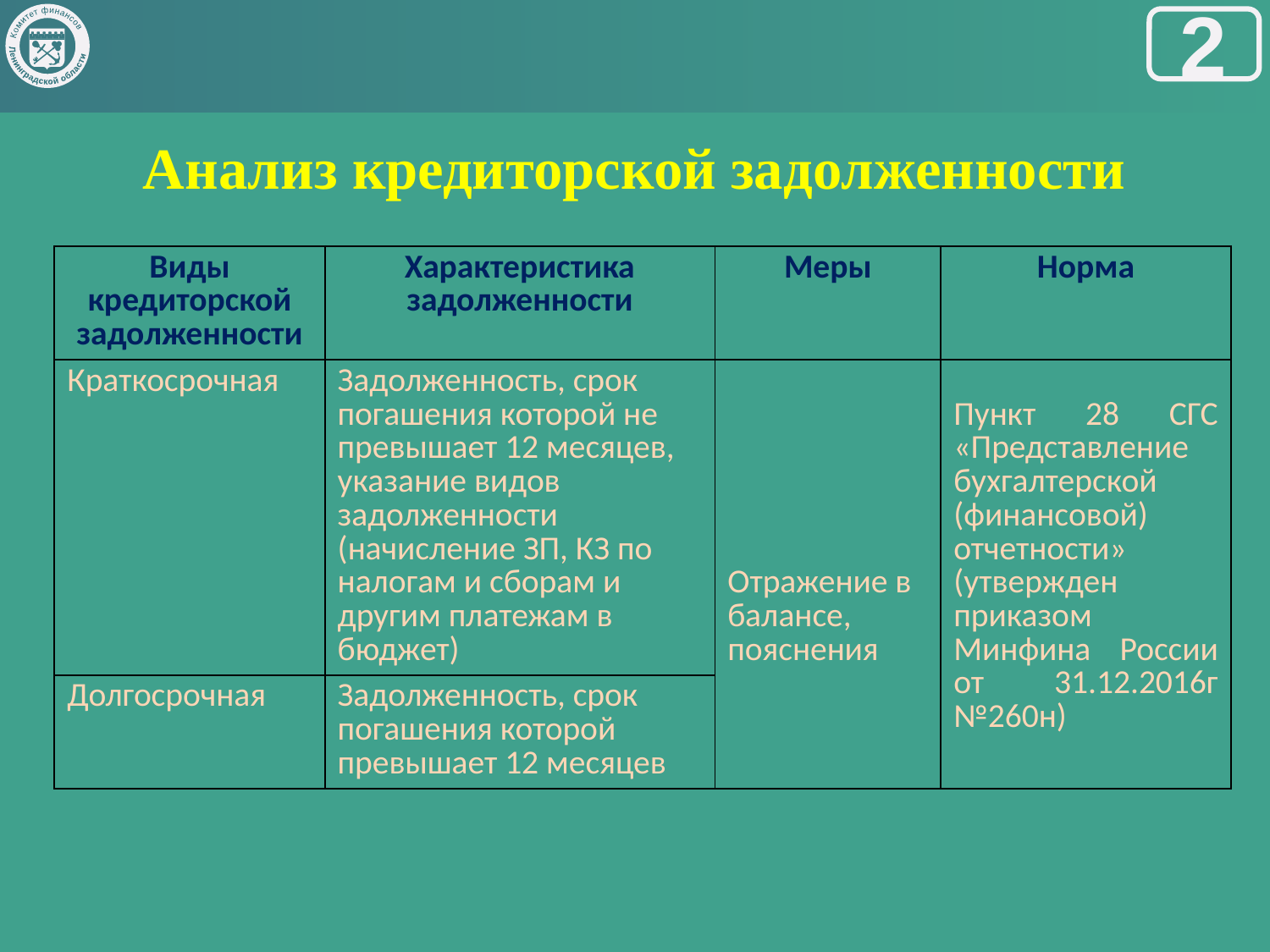

Комитет финансов
Ленинградской области

2

# Анализ кредиторской задолженности
| Виды кредиторской задолженности | Характеристика задолженности | Меры | Норма |
| --- | --- | --- | --- |
| Краткосрочная | Задолженность, срок погашения которой не превышает 12 месяцев, указание видов задолженности (начисление ЗП, КЗ по налогам и сборам и другим платежам в бюджет) | Отражение в балансе, пояснения | Пункт 28 СГС «Представление бухгалтерской (финансовой) отчетности» (утвержден приказом Минфина России от 31.12.2016г №260н) |
| Долгосрочная | Задолженность, срок погашения которой превышает 12 месяцев |  |  |

|  |
| --- |